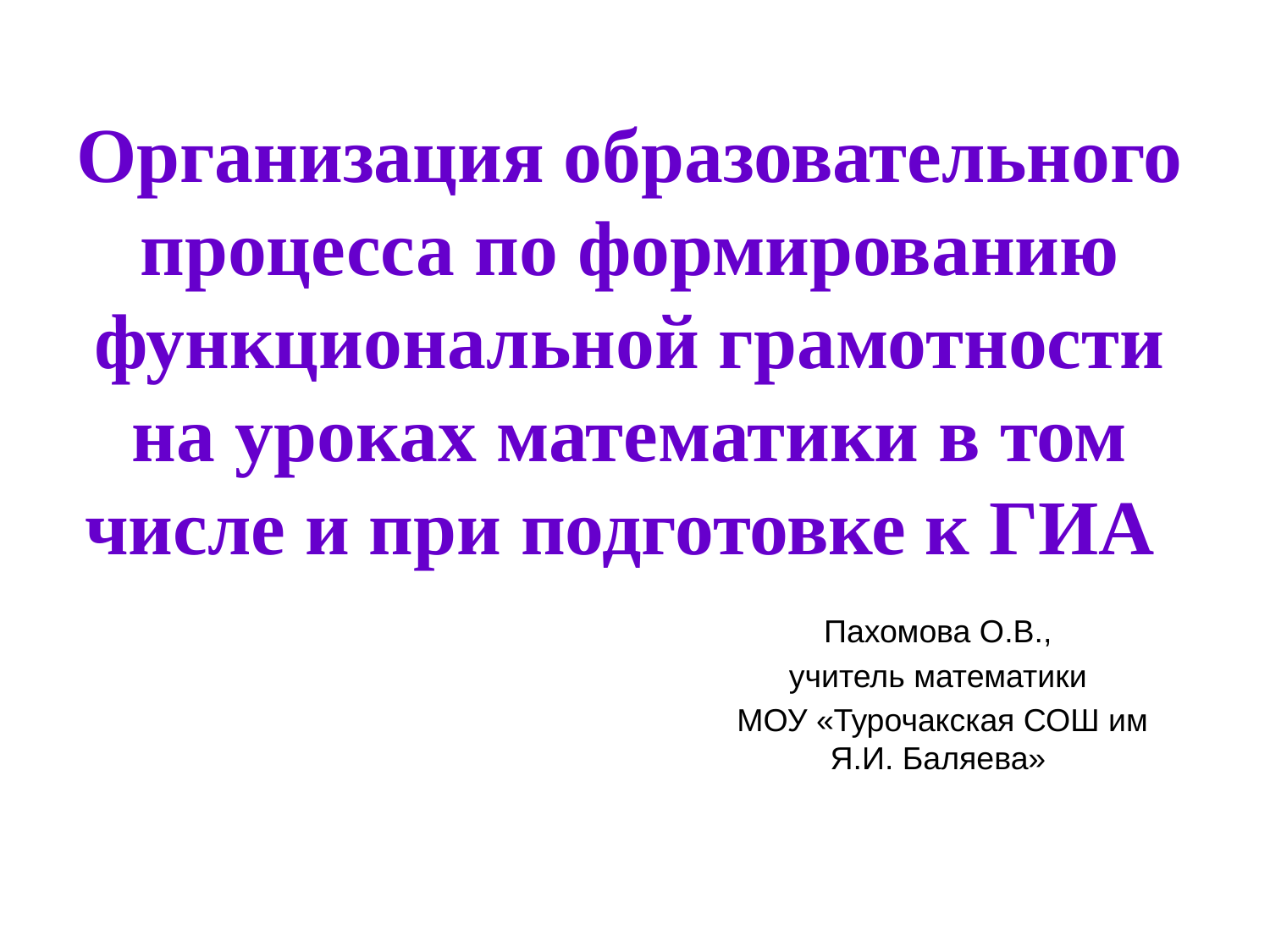

# Организация образовательного процесса по формированию функциональной грамотности на уроках математики в том числе и при подготовке к ГИА
Пахомова О.В.,
учитель математики
МОУ «Турочакская СОШ им Я.И. Баляева»